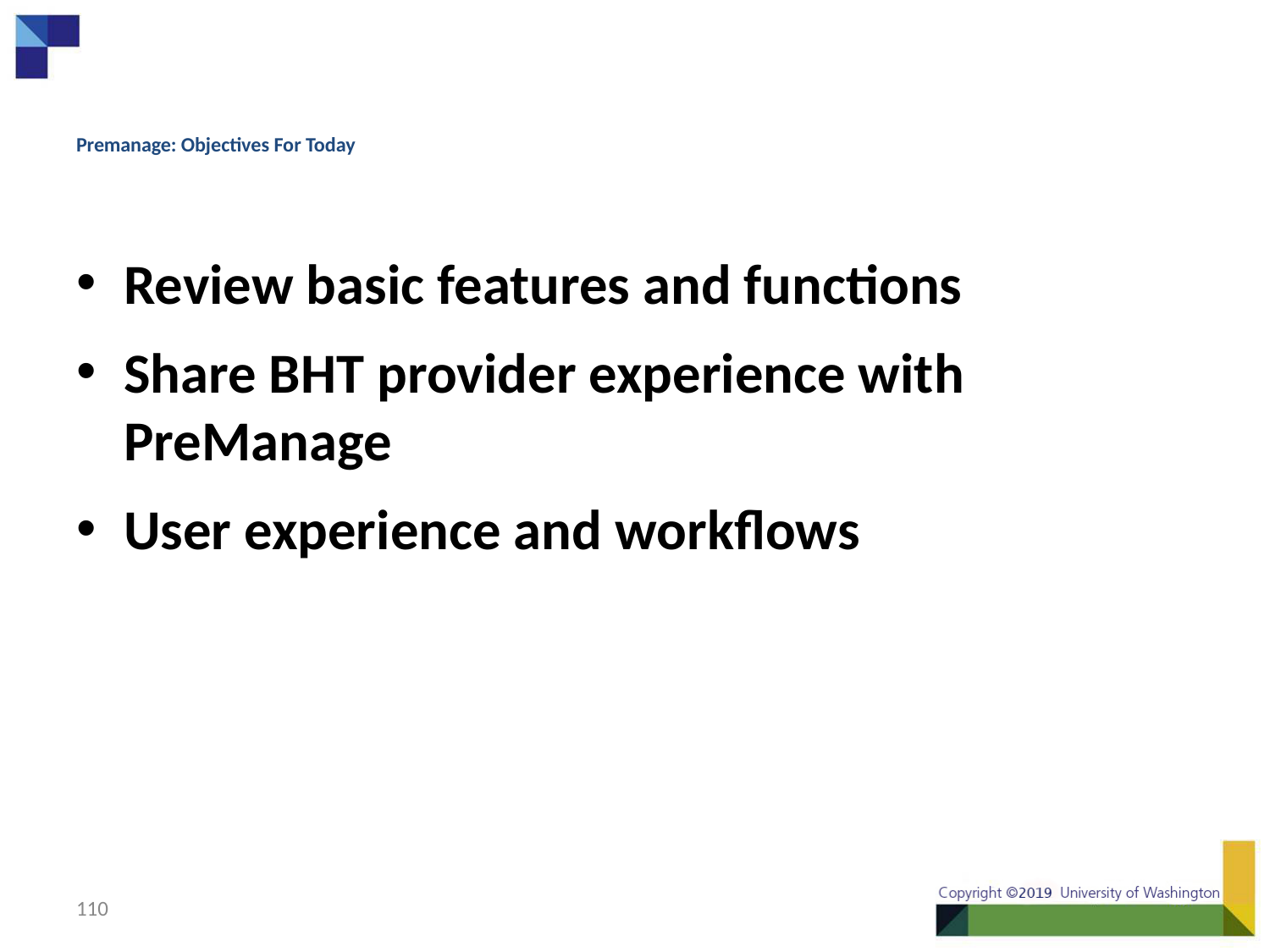

# Premanage: Objectives For Today
Review basic features and functions
Share BHT provider experience with PreManage
User experience and workflows

110